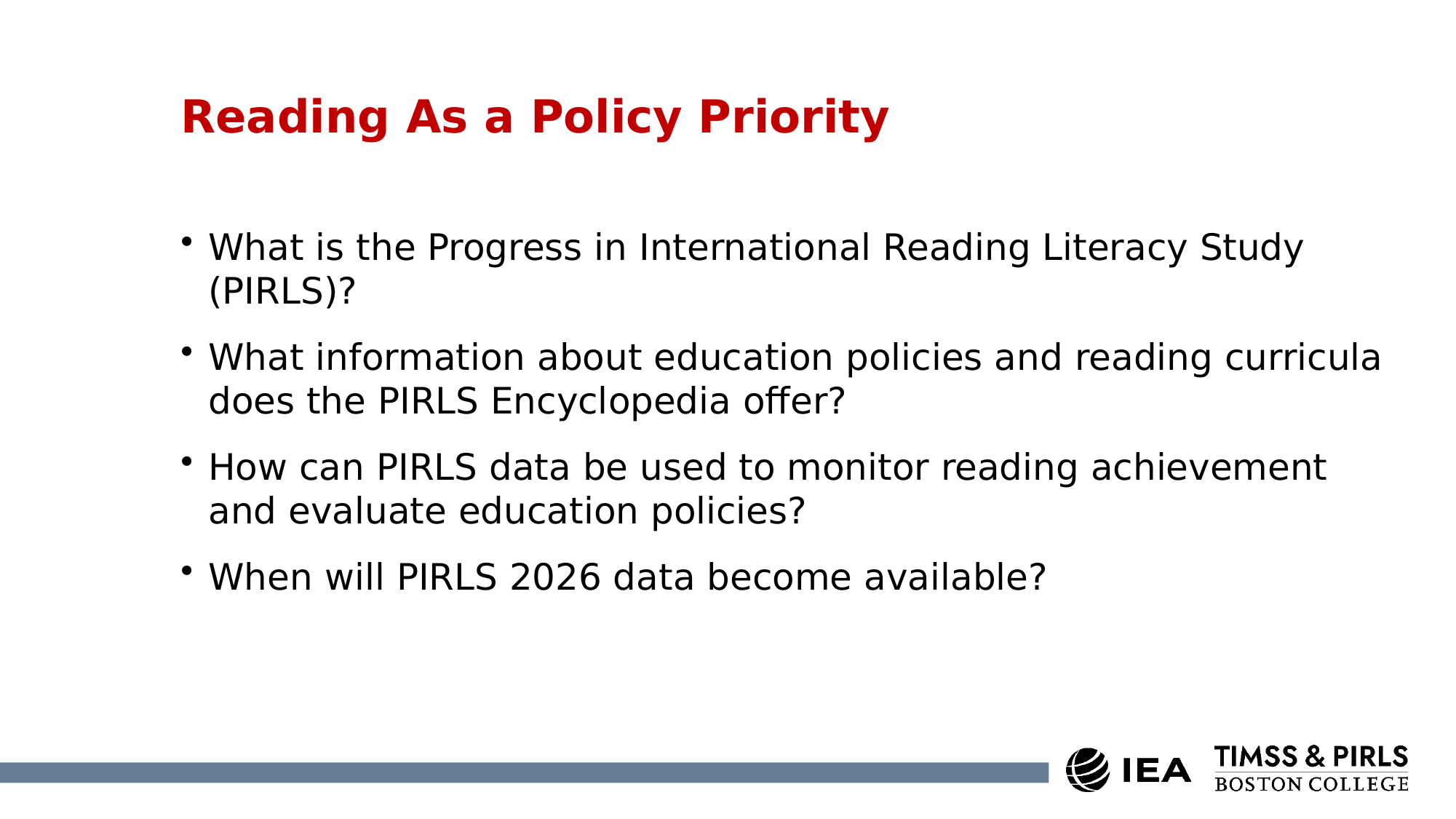

# Reading As a Policy Priority
What is the Progress in International Reading Literacy Study (PIRLS)?
What information about education policies and reading curricula does the PIRLS Encyclopedia offer?
How can PIRLS data be used to monitor reading achievement and evaluate education policies?
When will PIRLS 2026 data become available?